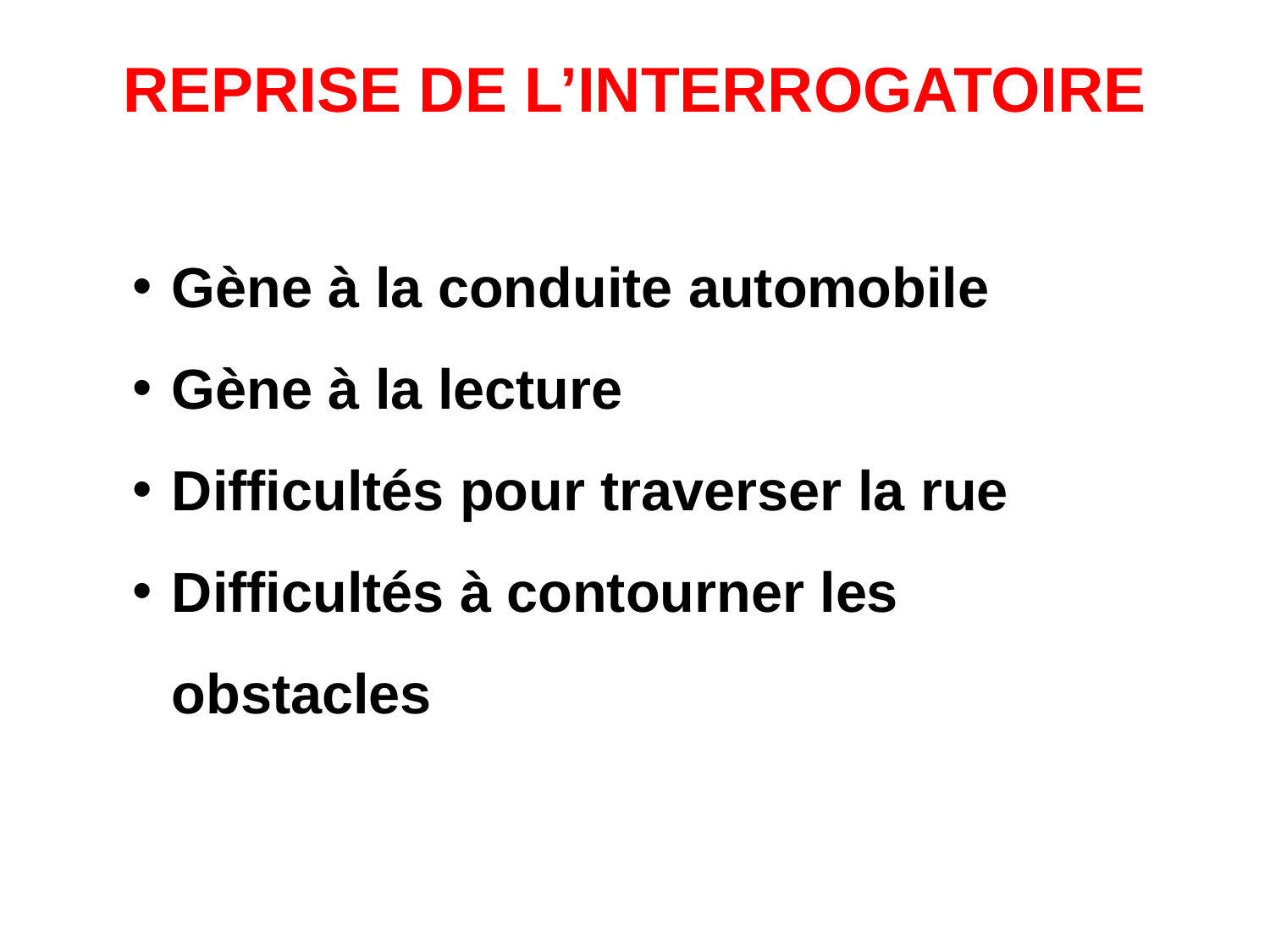

REPRISE DE L’INTERROGATOIRE
Gène à la conduite automobile
Gène à la lecture
Difficultés pour traverser la rue
Difficultés à contourner les obstacles